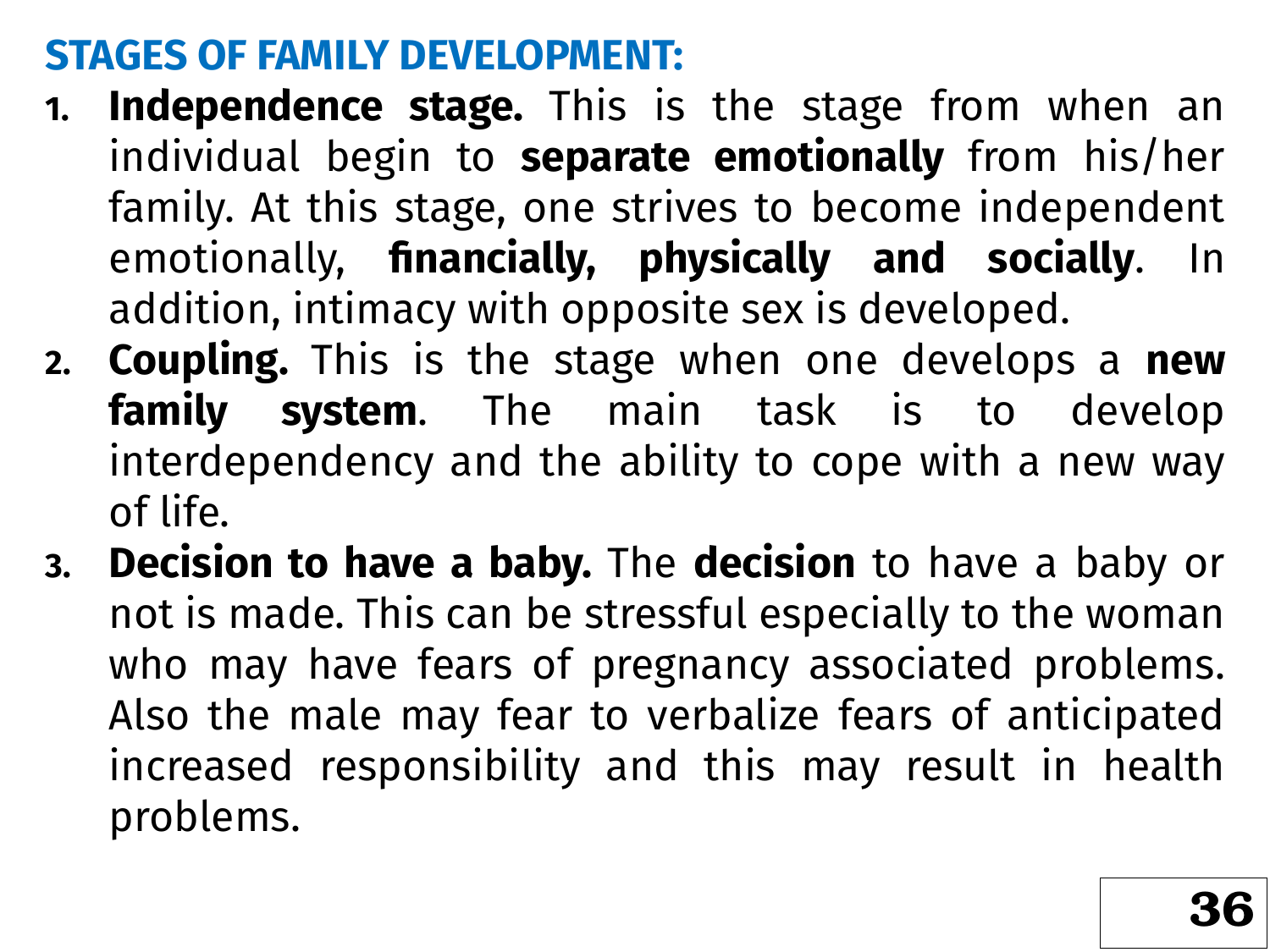

STAGES OF FAMILY DEVELOPMENT:
Independence stage. This is the stage from when an individual begin to separate emotionally from his/her family. At this stage, one strives to become independent emotionally, financially, physically and socially. In addition, intimacy with opposite sex is developed.
Coupling. This is the stage when one develops a new family system. The main task is to develop interdependency and the ability to cope with a new way of life.
Decision to have a baby. The decision to have a baby or not is made. This can be stressful especially to the woman who may have fears of pregnancy associated problems. Also the male may fear to verbalize fears of anticipated increased responsibility and this may result in health problems.

36